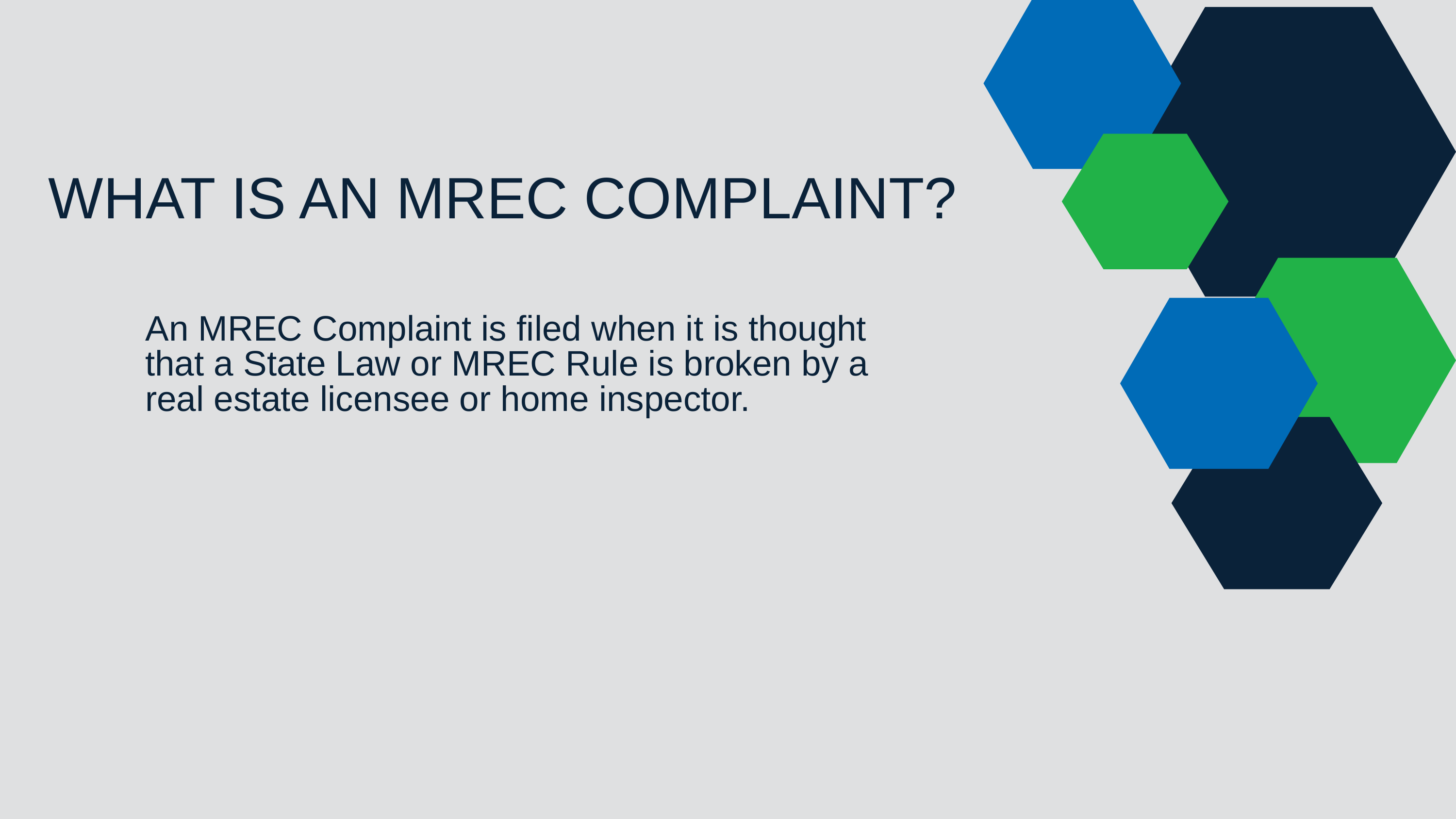

WHAT IS AN MREC COMPLAINT?

An MREC Complaint is filed when it is thought that a State Law or MREC Rule is broken by a real estate licensee or home inspector.